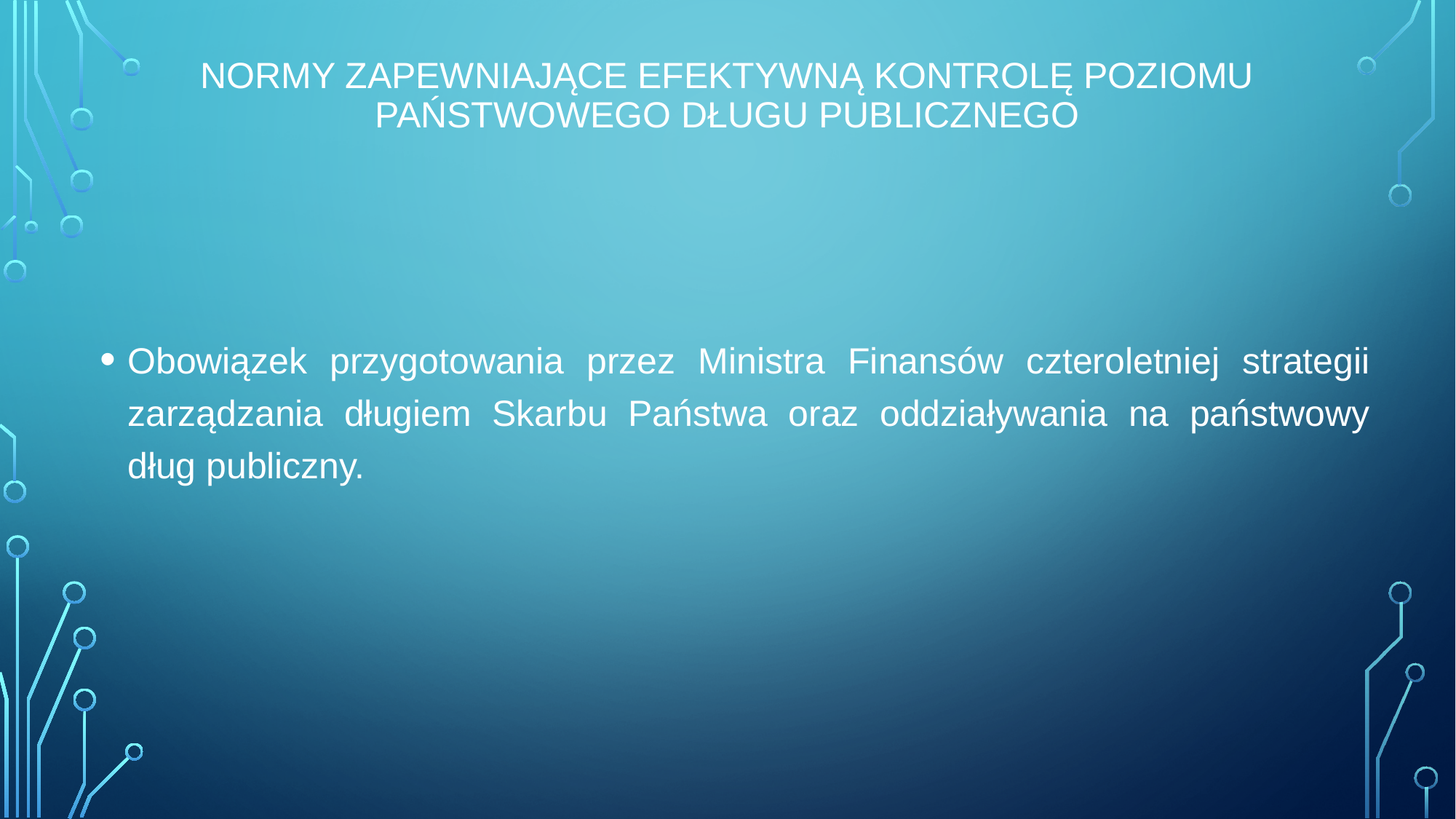

# normy zapewniające efektywną kontrolę poziomu państwowego długu publicznego
Obowiązek przygotowania przez Ministra Finansów czteroletniej strategii zarządzania długiem Skarbu Państwa oraz oddziaływania na państwowy dług publiczny.